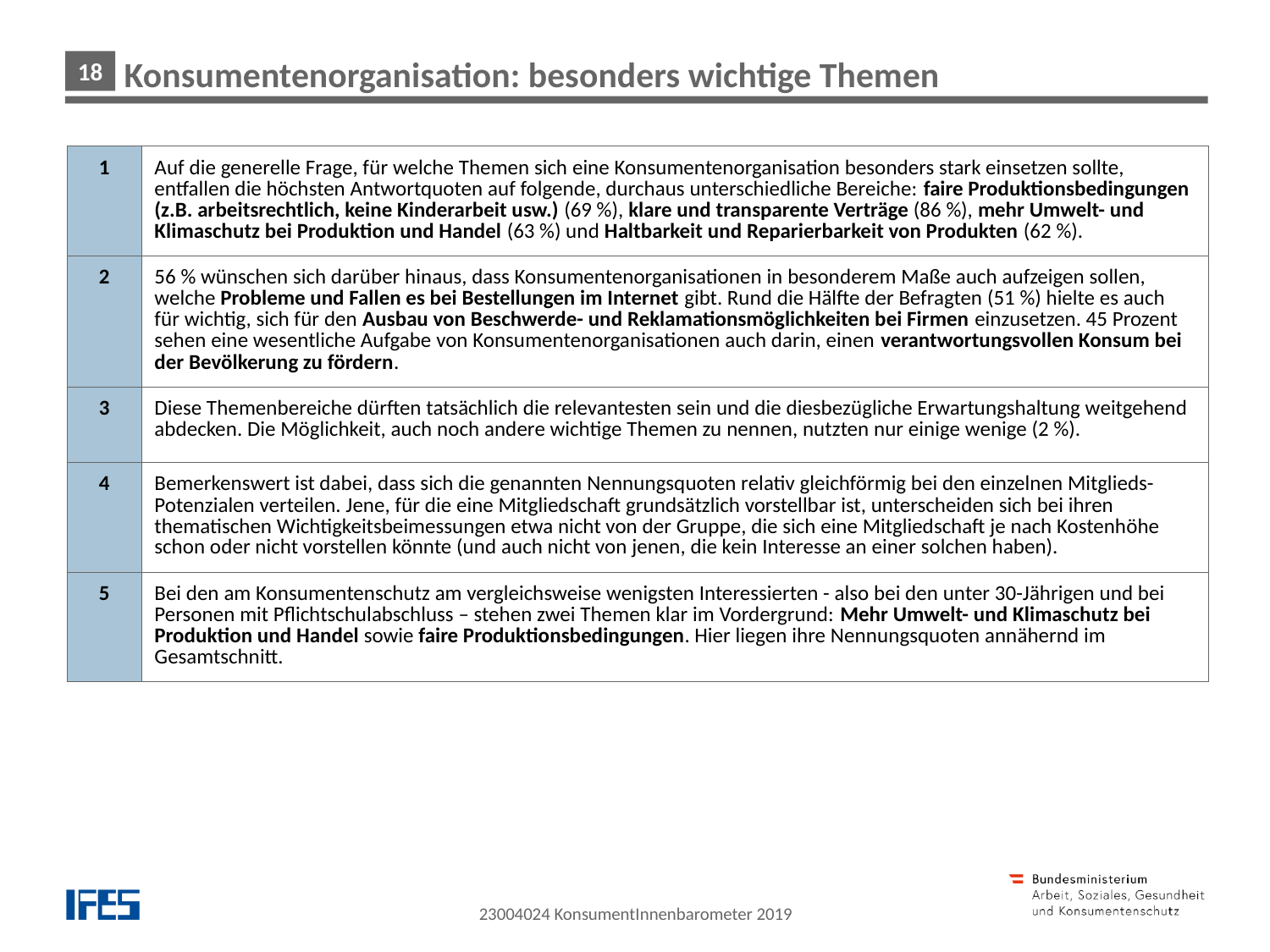

Konsumentenorganisation: besonders wichtige Themen
| 1 | Auf die generelle Frage, für welche Themen sich eine Konsumentenorganisation besonders stark einsetzen sollte, entfallen die höchsten Antwortquoten auf folgende, durchaus unterschiedliche Bereiche: faire Produktionsbedingungen (z.B. arbeitsrechtlich, keine Kinderarbeit usw.) (69 %), klare und transparente Verträge (86 %), mehr Umwelt- und Klimaschutz bei Produktion und Handel (63 %) und Haltbarkeit und Reparierbarkeit von Produkten (62 %). |
| --- | --- |
| 2 | 56 % wünschen sich darüber hinaus, dass Konsumentenorganisationen in besonderem Maße auch aufzeigen sollen, welche Probleme und Fallen es bei Bestellungen im Internet gibt. Rund die Hälfte der Befragten (51 %) hielte es auch für wichtig, sich für den Ausbau von Beschwerde- und Reklamationsmöglichkeiten bei Firmen einzusetzen. 45 Prozent sehen eine wesentliche Aufgabe von Konsumentenorganisationen auch darin, einen verantwortungsvollen Konsum bei der Bevölkerung zu fördern. |
| 3 | Diese Themenbereiche dürften tatsächlich die relevantesten sein und die diesbezügliche Erwartungshaltung weitgehend abdecken. Die Möglichkeit, auch noch andere wichtige Themen zu nennen, nutzten nur einige wenige (2 %). |
| 4 | Bemerkenswert ist dabei, dass sich die genannten Nennungsquoten relativ gleichförmig bei den einzelnen Mitglieds-Potenzialen verteilen. Jene, für die eine Mitgliedschaft grundsätzlich vorstellbar ist, unterscheiden sich bei ihren thematischen Wichtigkeitsbeimessungen etwa nicht von der Gruppe, die sich eine Mitgliedschaft je nach Kostenhöhe schon oder nicht vorstellen könnte (und auch nicht von jenen, die kein Interesse an einer solchen haben). |
| 5 | Bei den am Konsumentenschutz am vergleichsweise wenigsten Interessierten - also bei den unter 30-Jährigen und bei Personen mit Pflichtschulabschluss – stehen zwei Themen klar im Vordergrund: Mehr Umwelt- und Klimaschutz bei Produktion und Handel sowie faire Produktionsbedingungen. Hier liegen ihre Nennungsquoten annähernd im Gesamtschnitt. |